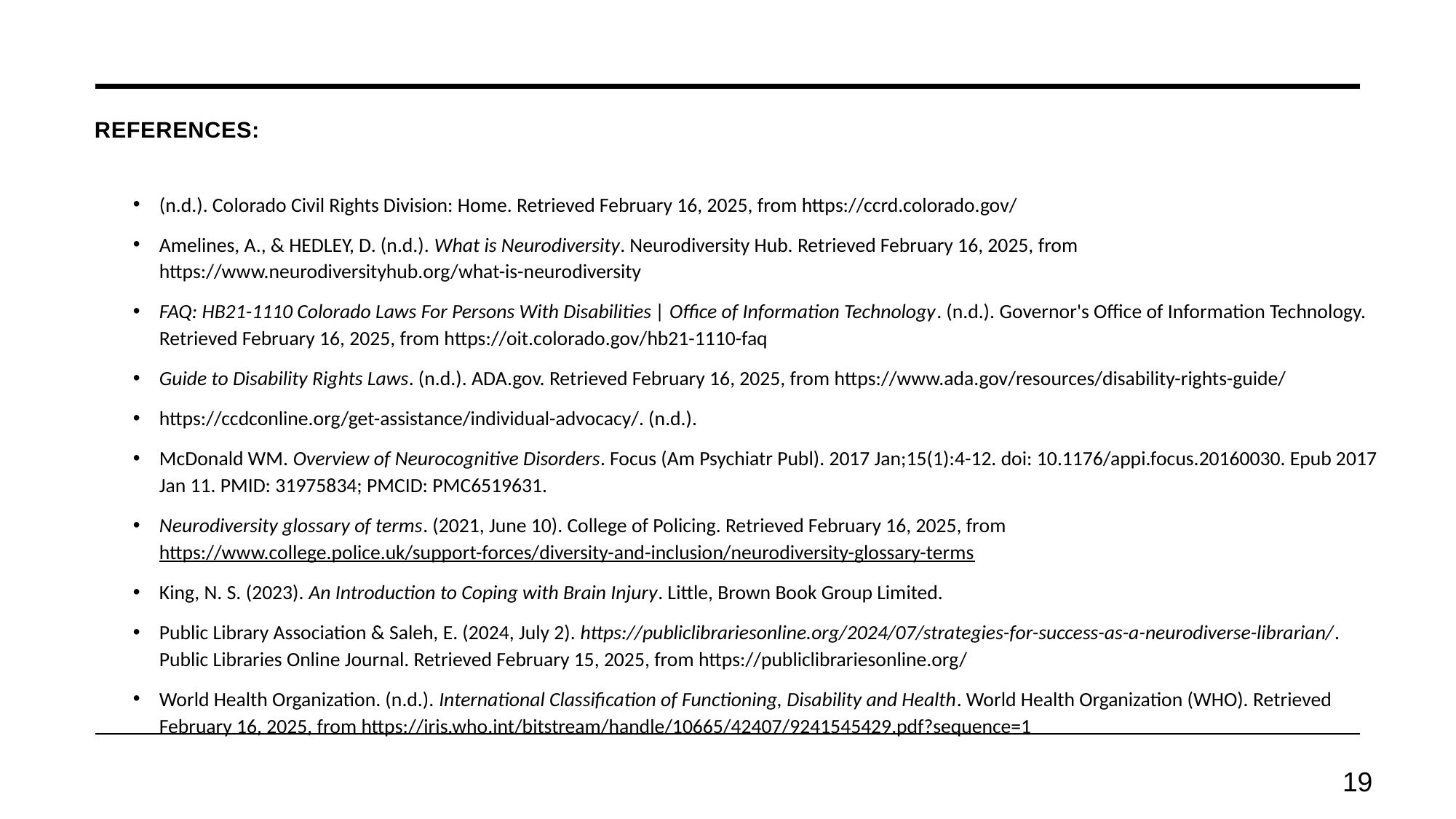

# References:
(n.d.). Colorado Civil Rights Division: Home. Retrieved February 16, 2025, from https://ccrd.colorado.gov/
Amelines, A., & HEDLEY, D. (n.d.). What is Neurodiversity. Neurodiversity Hub. Retrieved February 16, 2025, from https://www.neurodiversityhub.org/what-is-neurodiversity
FAQ: HB21-1110 Colorado Laws For Persons With Disabilities | Office of Information Technology. (n.d.). Governor's Office of Information Technology. Retrieved February 16, 2025, from https://oit.colorado.gov/hb21-1110-faq
Guide to Disability Rights Laws. (n.d.). ADA.gov. Retrieved February 16, 2025, from https://www.ada.gov/resources/disability-rights-guide/
https://ccdconline.org/get-assistance/individual-advocacy/. (n.d.).
McDonald WM. Overview of Neurocognitive Disorders. Focus (Am Psychiatr Publ). 2017 Jan;15(1):4-12. doi: 10.1176/appi.focus.20160030. Epub 2017 Jan 11. PMID: 31975834; PMCID: PMC6519631.
Neurodiversity glossary of terms. (2021, June 10). College of Policing. Retrieved February 16, 2025, from https://www.college.police.uk/support-forces/diversity-and-inclusion/neurodiversity-glossary-terms
King, N. S. (2023). An Introduction to Coping with Brain Injury. Little, Brown Book Group Limited.
Public Library Association & Saleh, E. (2024, July 2). https://publiclibrariesonline.org/2024/07/strategies-for-success-as-a-neurodiverse-librarian/. Public Libraries Online Journal. Retrieved February 15, 2025, from https://publiclibrariesonline.org/
World Health Organization. (n.d.). International Classification of Functioning, Disability and Health. World Health Organization (WHO). Retrieved February 16, 2025, from https://iris.who.int/bitstream/handle/10665/42407/9241545429.pdf?sequence=1

19